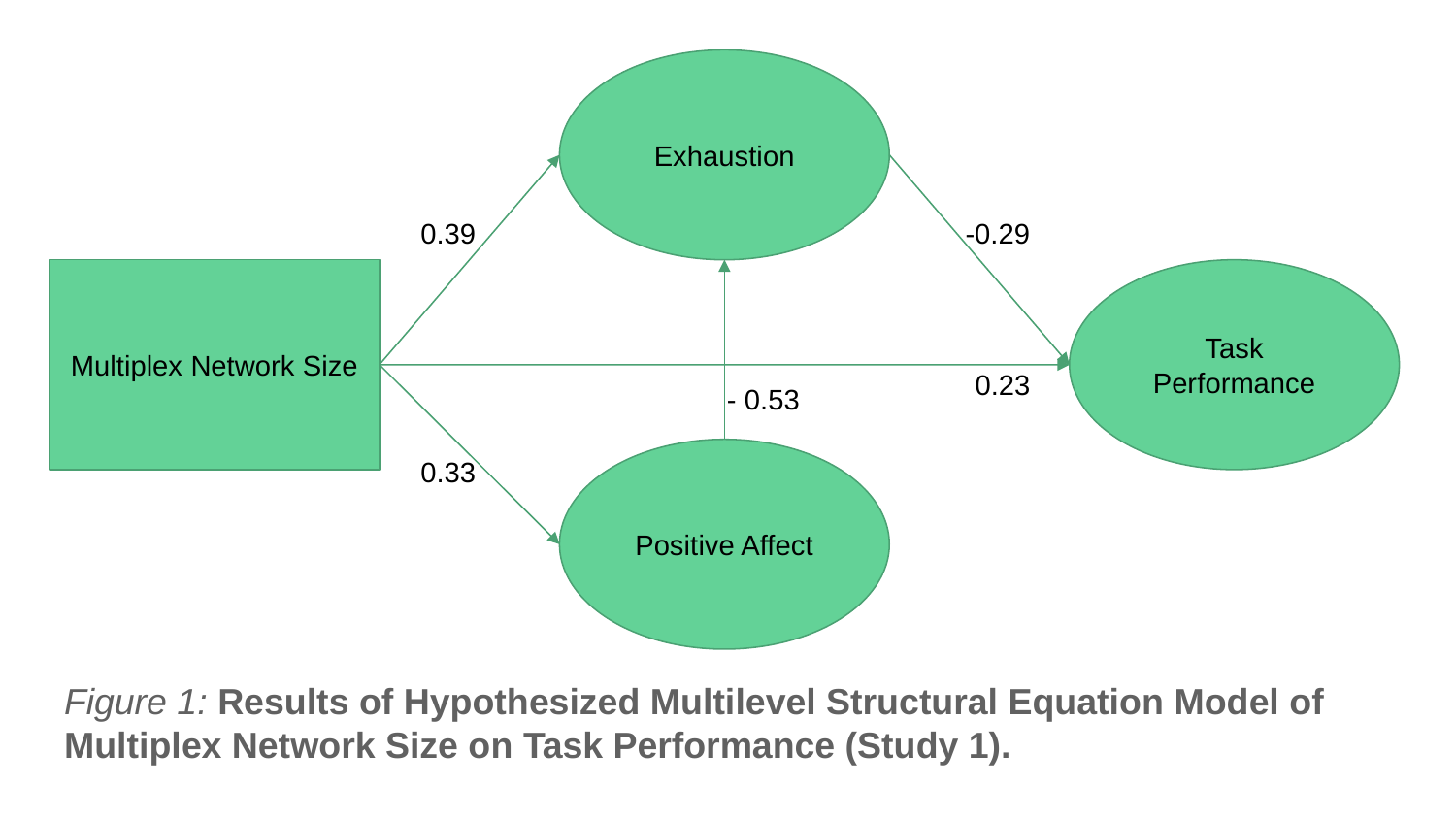

Exhaustion
0.39
-0.29
Multiplex Network Size
Task Performance
0.23
- 0.53
Positive Affect
0.33
Figure 1: Results of Hypothesized Multilevel Structural Equation Model of Multiplex Network Size on Task Performance (Study 1).